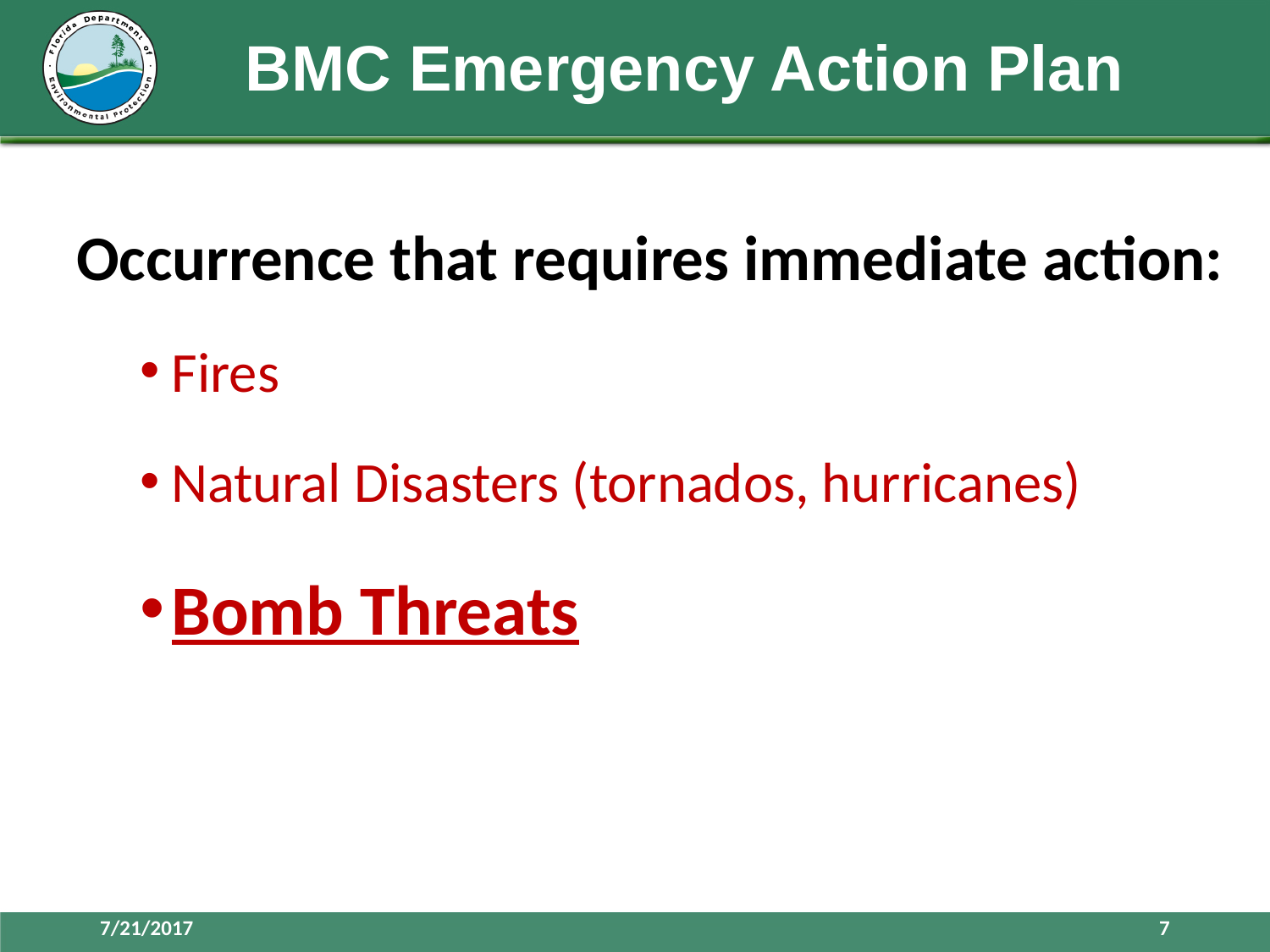

# BMC Emergency Action Plan
Occurrence that requires immediate action:
Fires
Natural Disasters (tornados, hurricanes)
Bomb Threats
7/21/2017
7